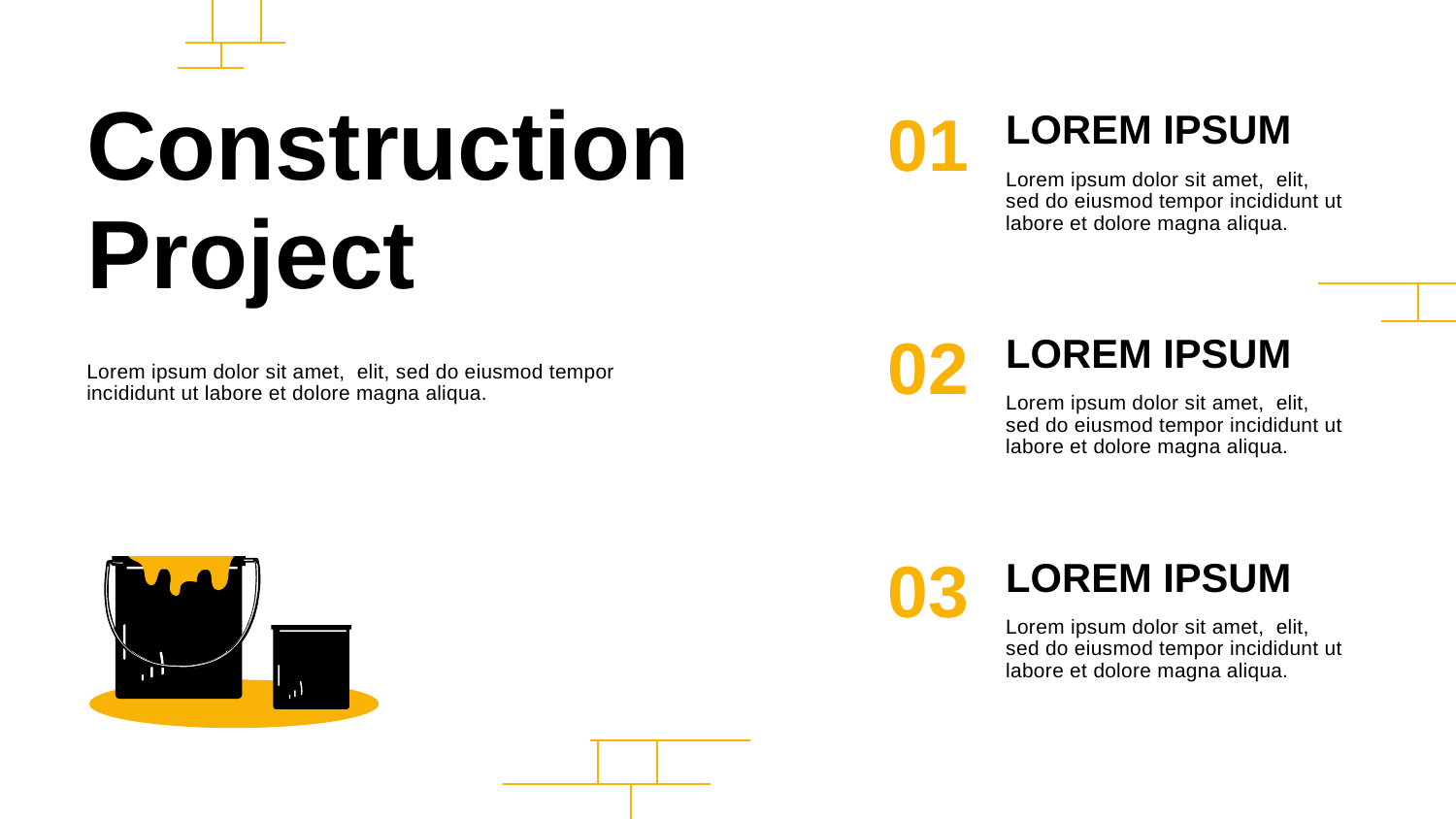

Construction
01
LOREM IPSUM
Lorem ipsum dolor sit amet,  elit, sed do eiusmod tempor incididunt ut labore et dolore magna aliqua.
Project

02
LOREM IPSUM
Lorem ipsum dolor sit amet,  elit, sed do eiusmod tempor incididunt ut labore et dolore magna aliqua.
Lorem ipsum dolor sit amet,  elit, sed do eiusmod tempor incididunt ut labore et dolore magna aliqua.
03
LOREM IPSUM

Lorem ipsum dolor sit amet,  elit, sed do eiusmod tempor incididunt ut labore et dolore magna aliqua.